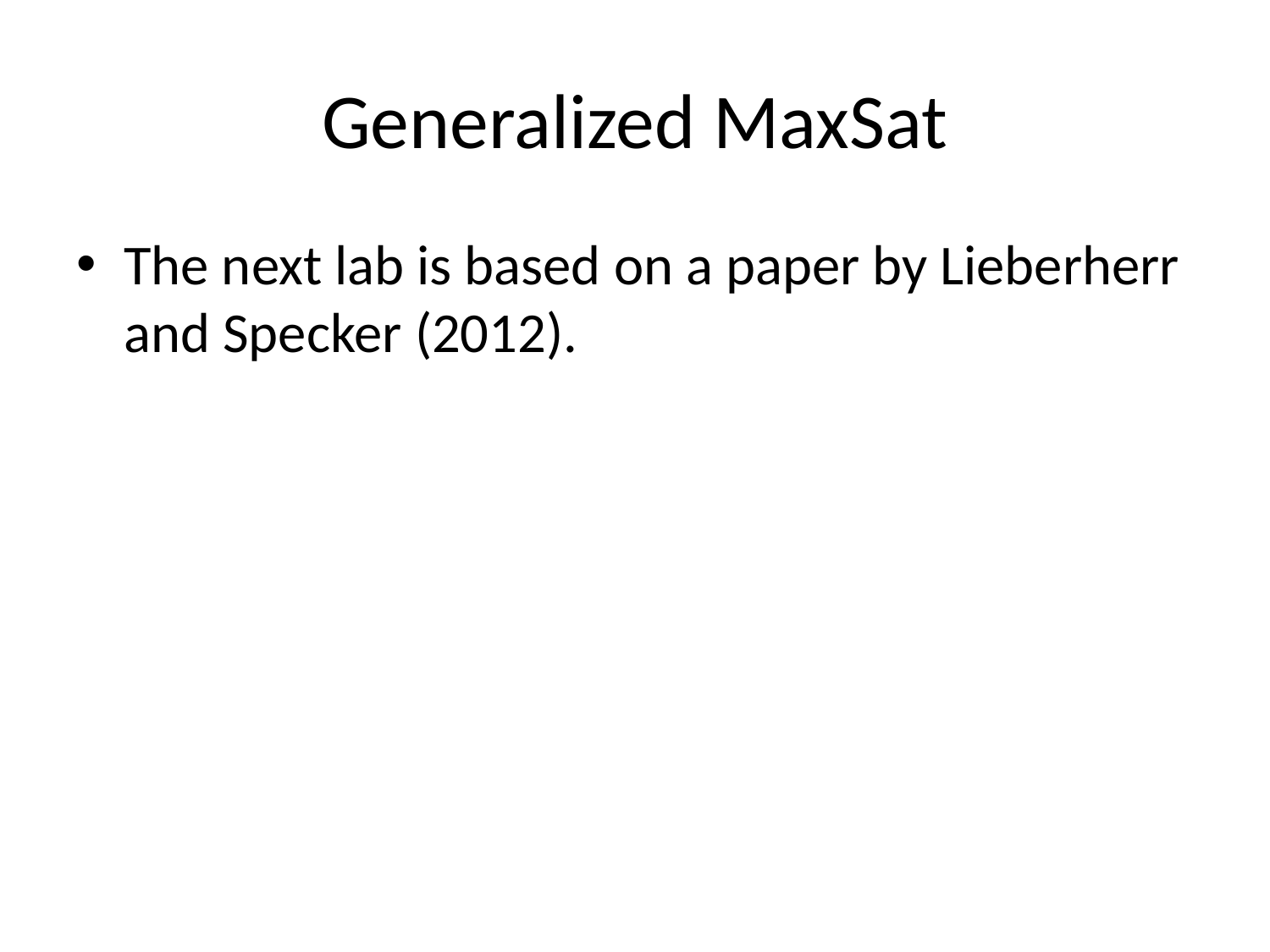

# Generalized MaxSat
The next lab is based on a paper by Lieberherr and Specker (2012).